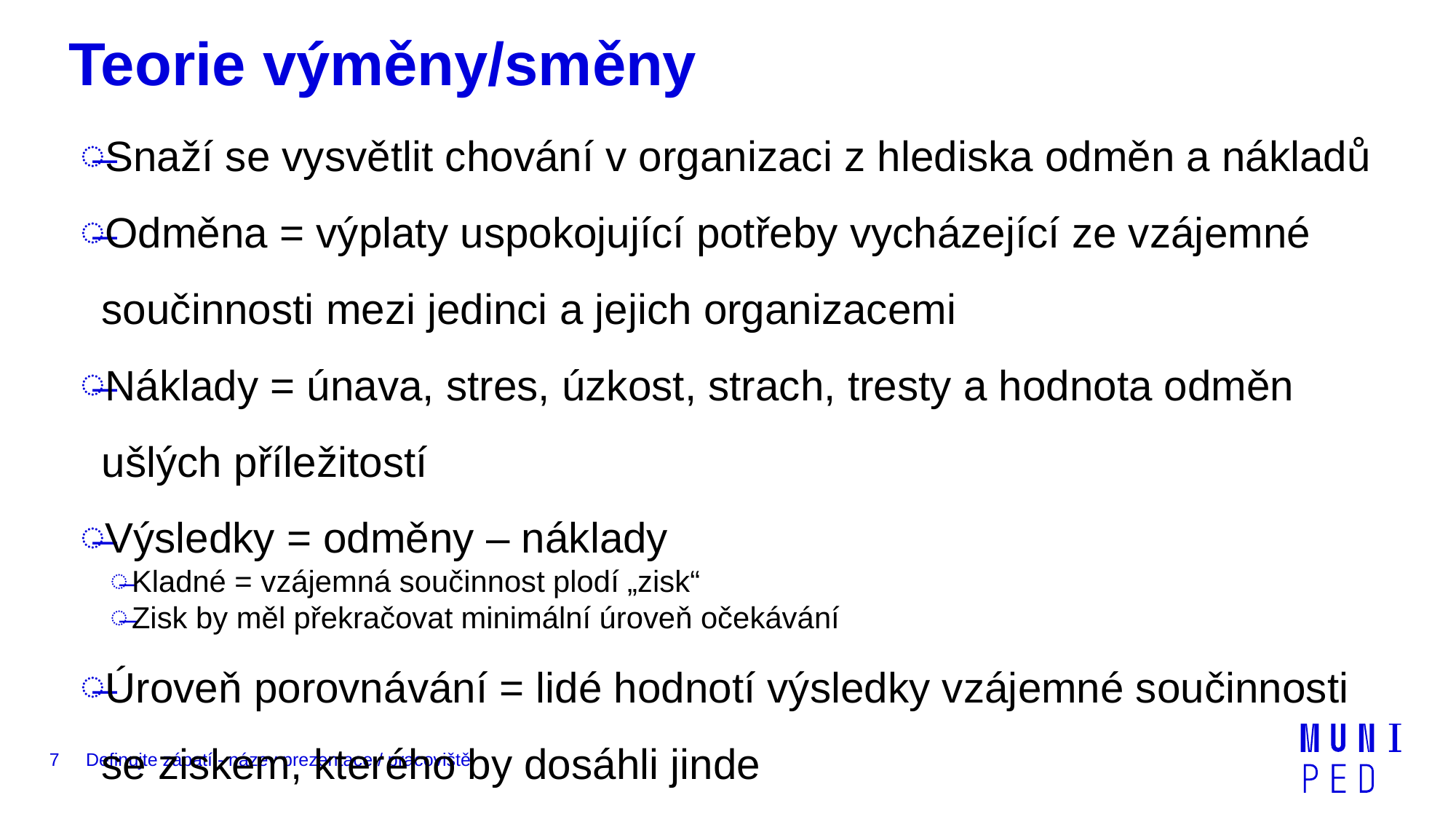

# Teorie výměny/směny
Snaží se vysvětlit chování v organizaci z hlediska odměn a nákladů
Odměna = výplaty uspokojující potřeby vycházející ze vzájemné součinnosti mezi jedinci a jejich organizacemi
Náklady = únava, stres, úzkost, strach, tresty a hodnota odměn ušlých příležitostí
Výsledky = odměny – náklady
Kladné = vzájemná součinnost plodí „zisk“
Zisk by měl překračovat minimální úroveň očekávání
Úroveň porovnávání = lidé hodnotí výsledky vzájemné součinnosti se ziskem, kterého by dosáhli jinde

7
Definujte zápatí - název prezentace / pracoviště